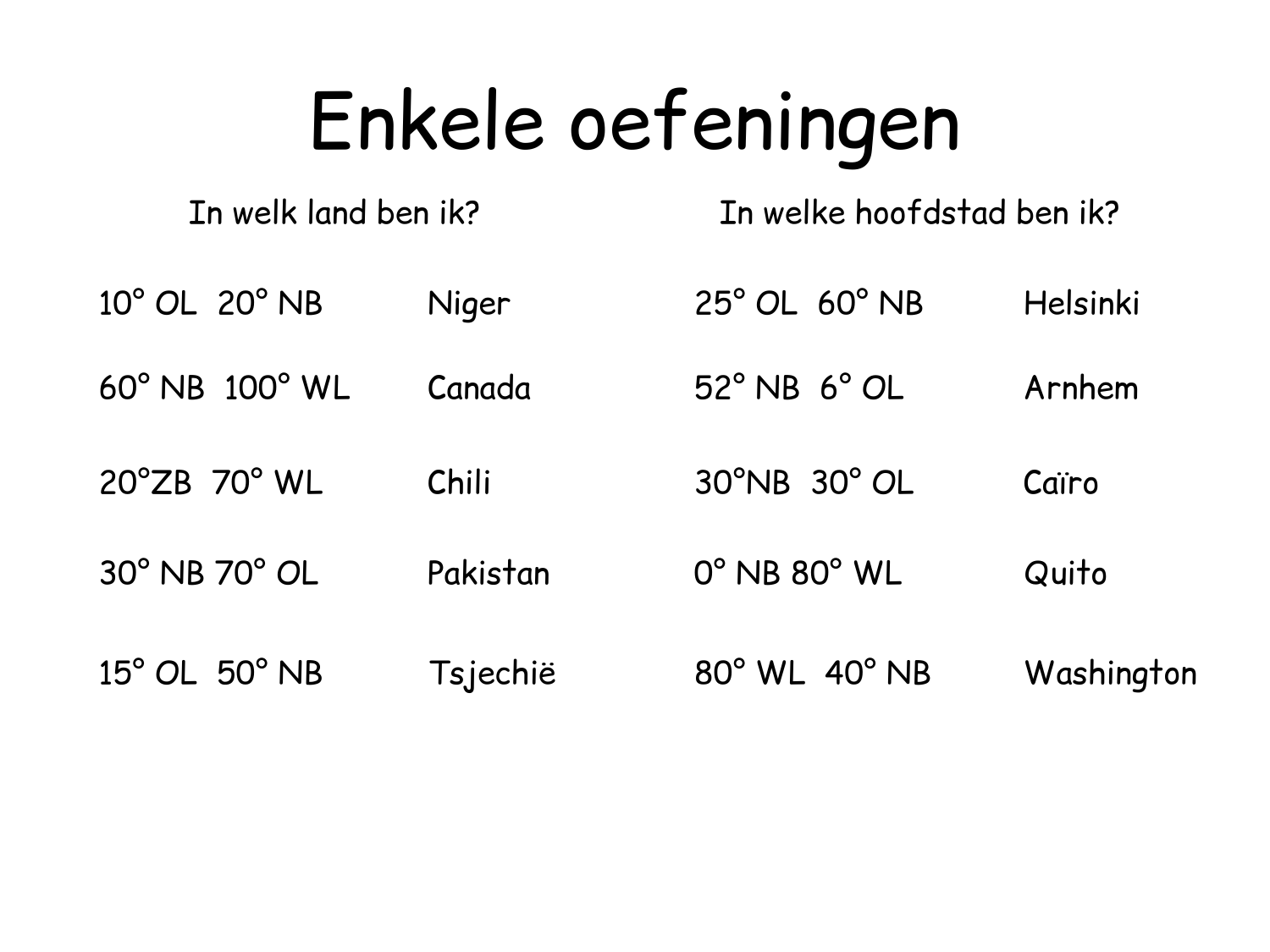

# Enkele oefeningen
In welk land ben ik?
In welke hoofdstad ben ik?
10° OL  20° NB
Niger
25° OL  60° NB
Helsinki
60° NB  100° WL
Canada
52° NB  6° OL
Arnhem
20°ZB  70° WL
Chili
30°NB  30° OL
Caïro
30° NB 70° OL
Pakistan
0° NB 80° WL
Quito
15° OL  50° NB
Tsjechië
80° WL  40° NB
Washington